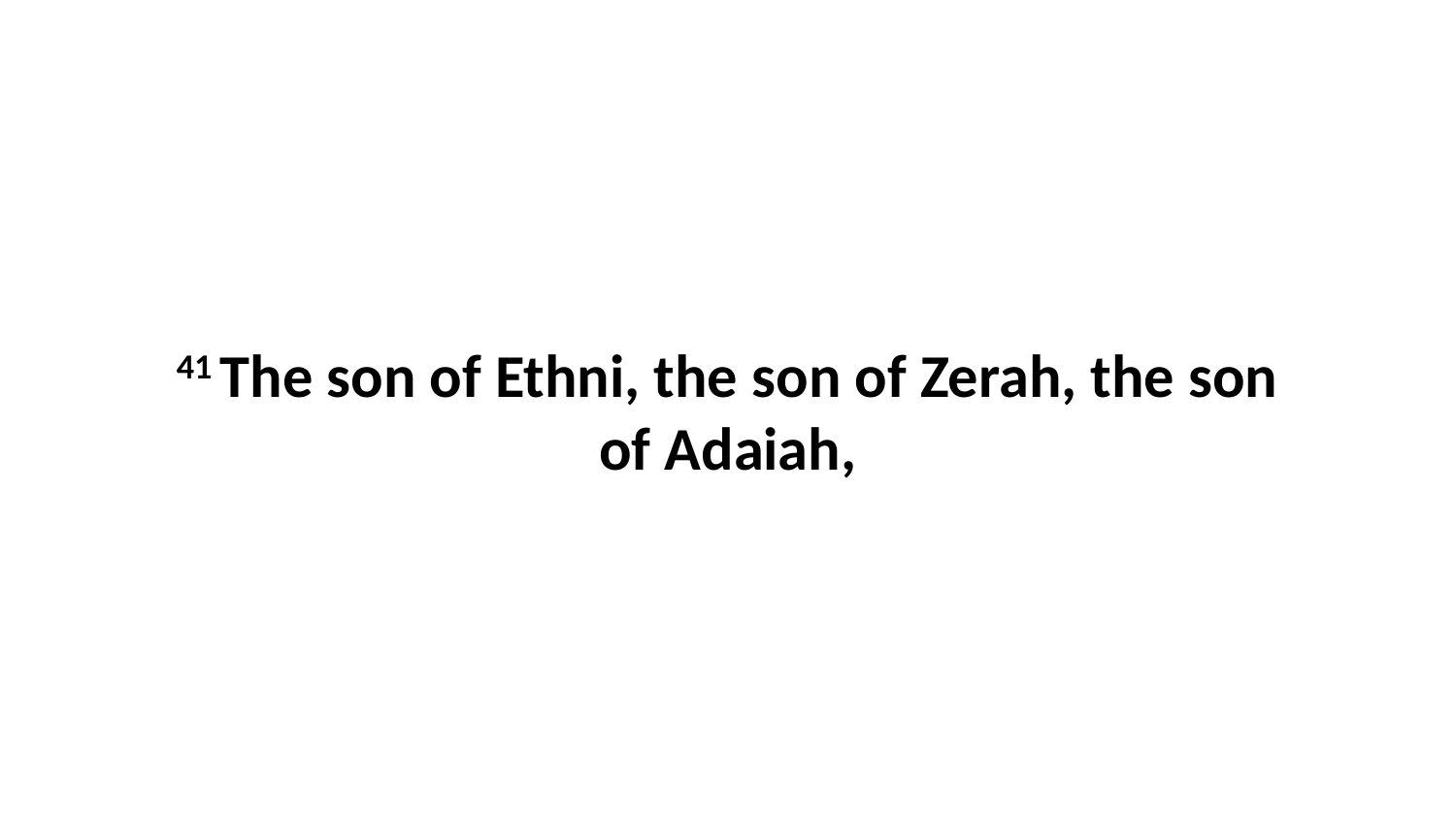

41 The son of Ethni, the son of Zerah, the son of Adaiah,